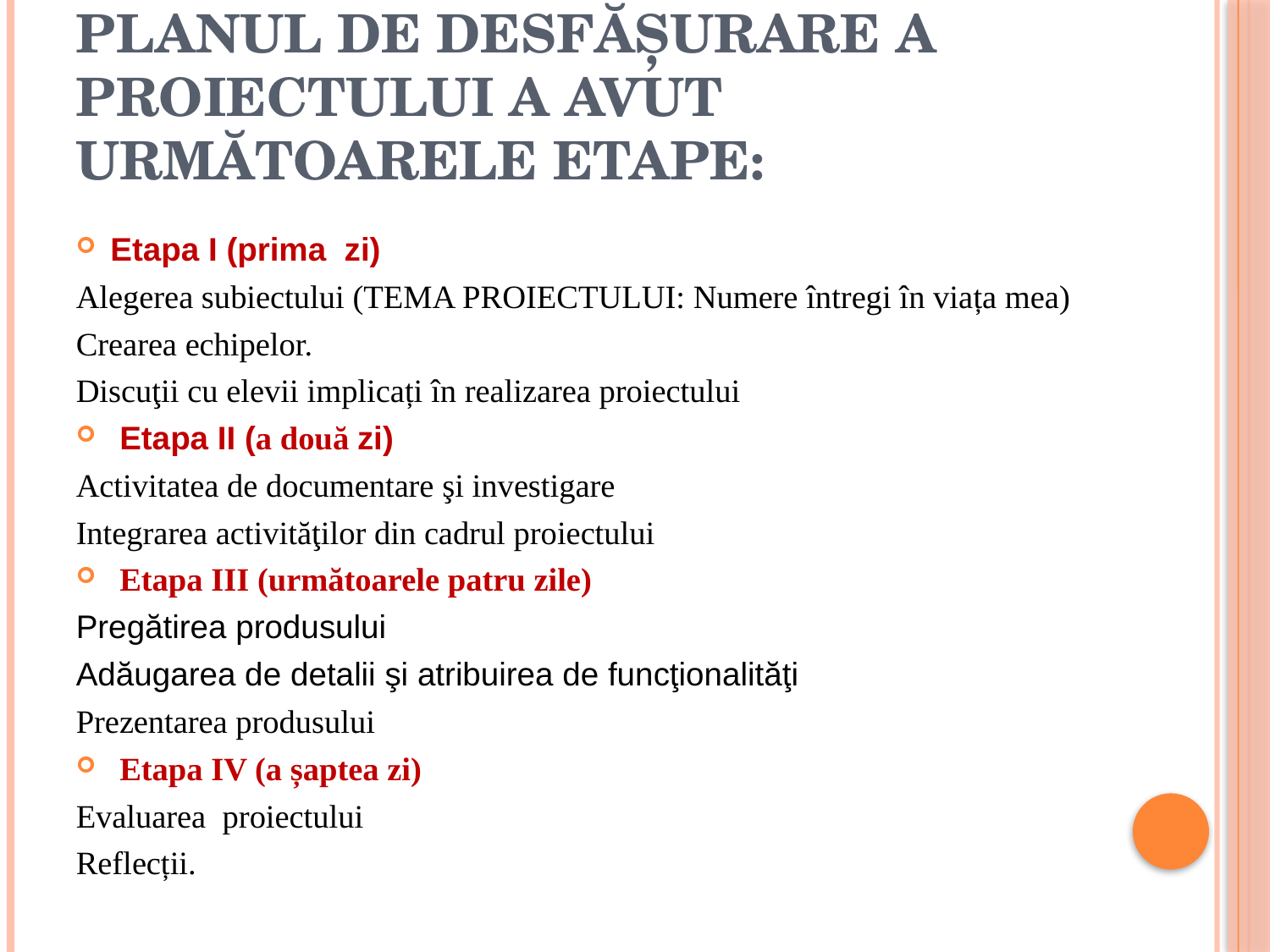

# Planul de desfășurare a proiectului a avut următoarele etape:
Etapa I (prima  zi)
Alegerea subiectului (TEMA PROIECTULUI: Numere întregi în viața mea)
Crearea echipelor.
Discuţii cu elevii implicați în realizarea proiectului
 Etapa II (a două zi)
Activitatea de documentare şi investigare
Integrarea activităţilor din cadrul proiectului
 Etapa III (următoarele patru zile)
Pregătirea produsului
Adăugarea de detalii şi atribuirea de funcţionalităţi
Prezentarea produsului
 Etapa IV (a șaptea zi)
Evaluarea  proiectului
Reflecții.